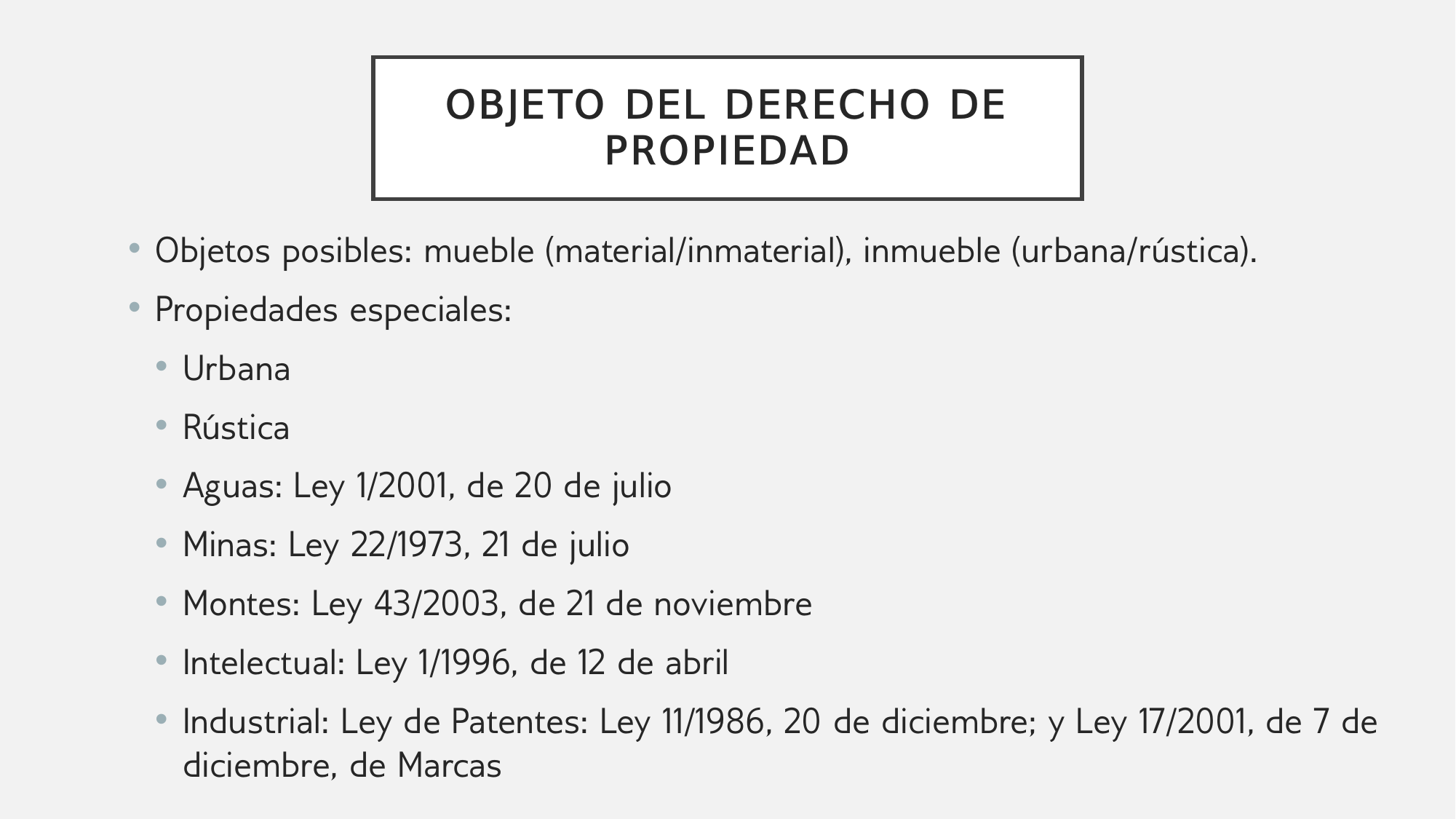

# OBJETO DEL DERECHO DE PROPIEDAD
Objetos posibles: mueble (material/inmaterial), inmueble (urbana/rústica).
Propiedades especiales:
Urbana
Rústica
Aguas: Ley 1/2001, de 20 de julio
Minas: Ley 22/1973, 21 de julio
Montes: Ley 43/2003, de 21 de noviembre
Intelectual: Ley 1/1996, de 12 de abril
Industrial: Ley de Patentes: Ley 11/1986, 20 de diciembre; y Ley 17/2001, de 7 de diciembre, de Marcas